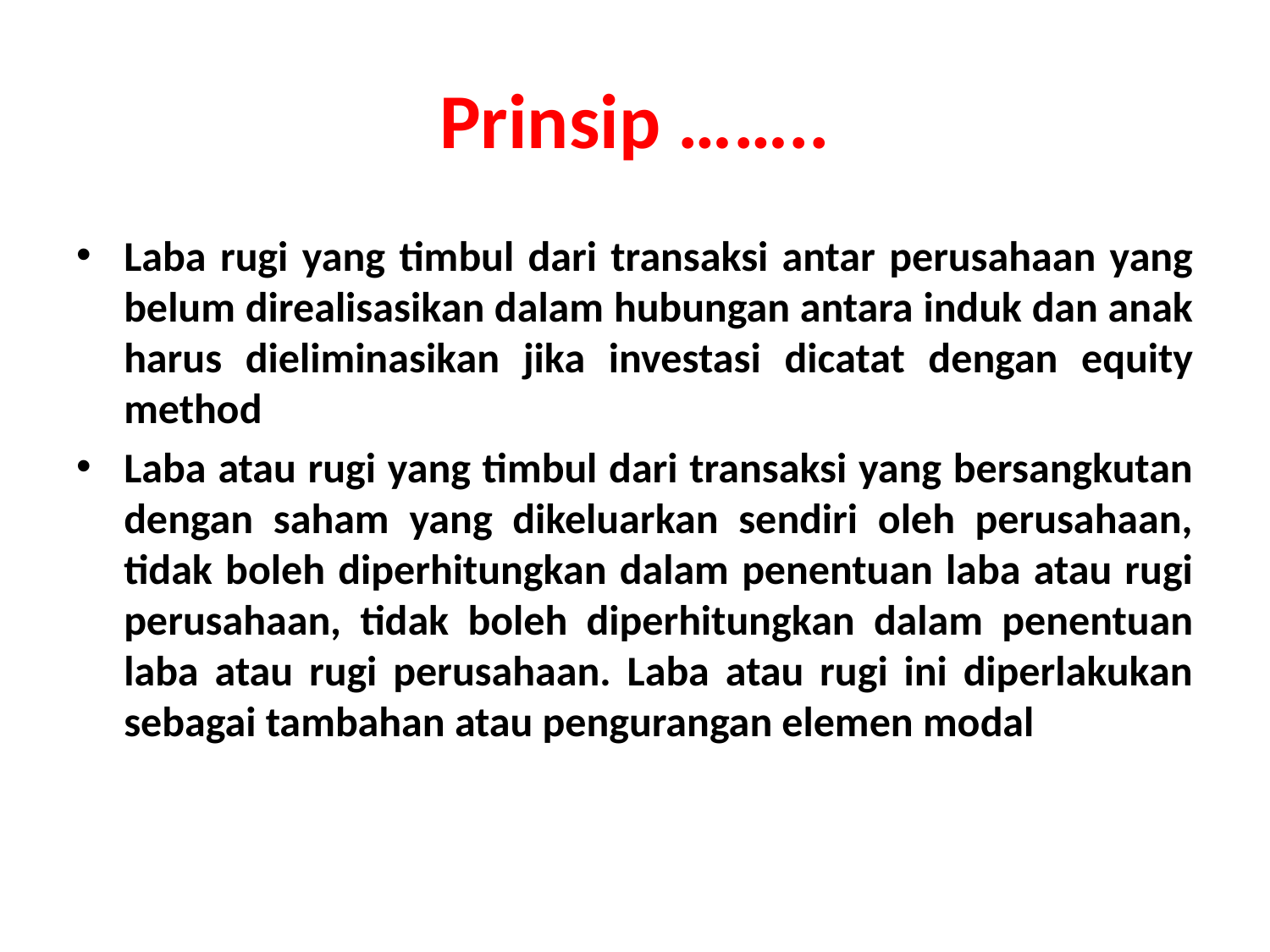

# Prinsip ……..
Laba rugi yang timbul dari transaksi antar perusahaan yang belum direalisasikan dalam hubungan antara induk dan anak harus dieliminasikan jika investasi dicatat dengan equity method
Laba atau rugi yang timbul dari transaksi yang bersangkutan dengan saham yang dikeluarkan sendiri oleh perusahaan, tidak boleh diperhitungkan dalam penentuan laba atau rugi perusahaan, tidak boleh diperhitungkan dalam penentuan laba atau rugi perusahaan. Laba atau rugi ini diperlakukan sebagai tambahan atau pengurangan elemen modal